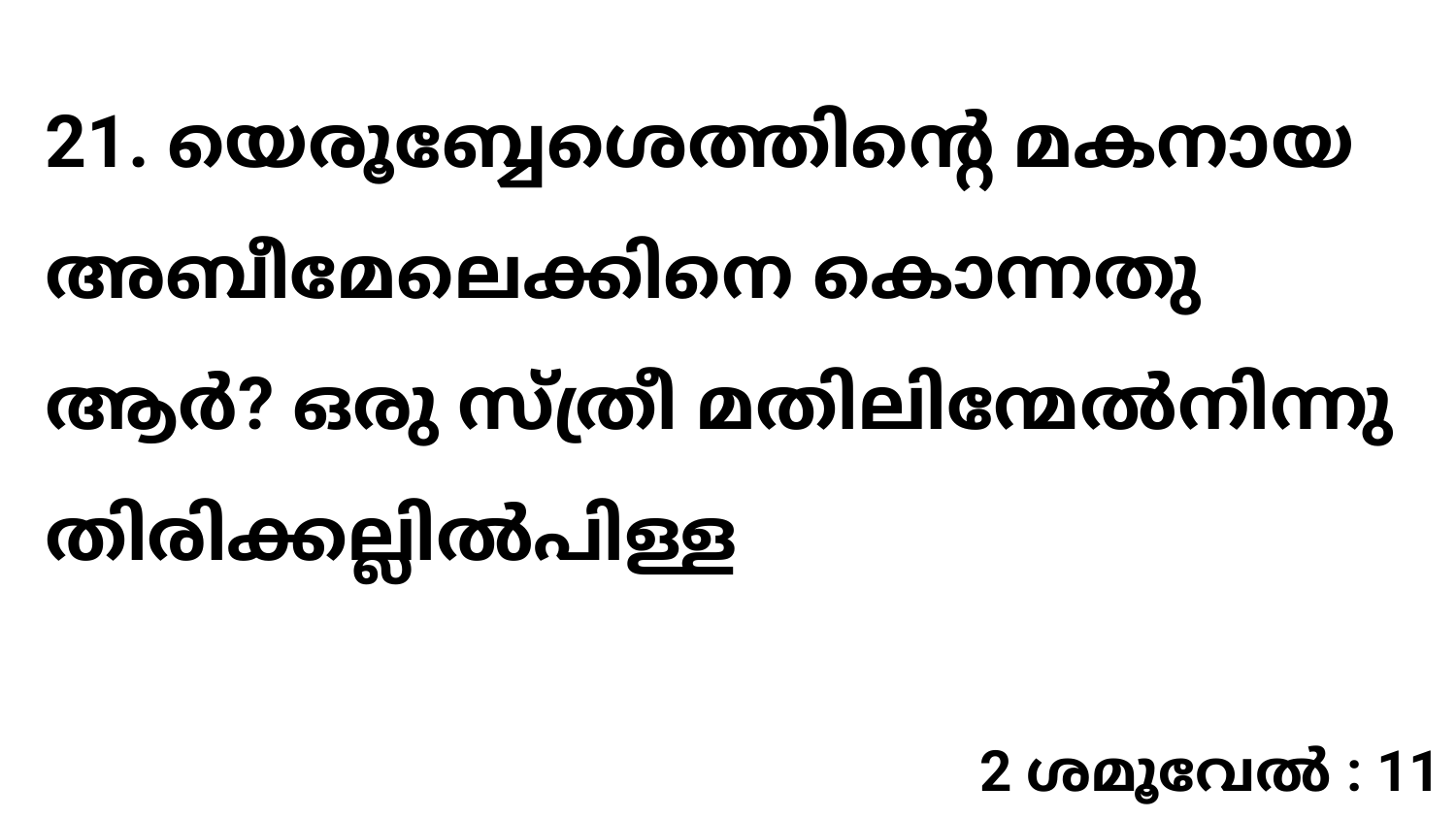

21. യെരൂബ്ബേശെത്തിന്റെ മകനായ അബീമേലെക്കിനെ കൊന്നതു ആർ? ഒരു സ്ത്രീ മതിലിന്മേൽനിന്നു തിരിക്കല്ലിൽപിള്ള
2 ശമൂവേൽ : 11